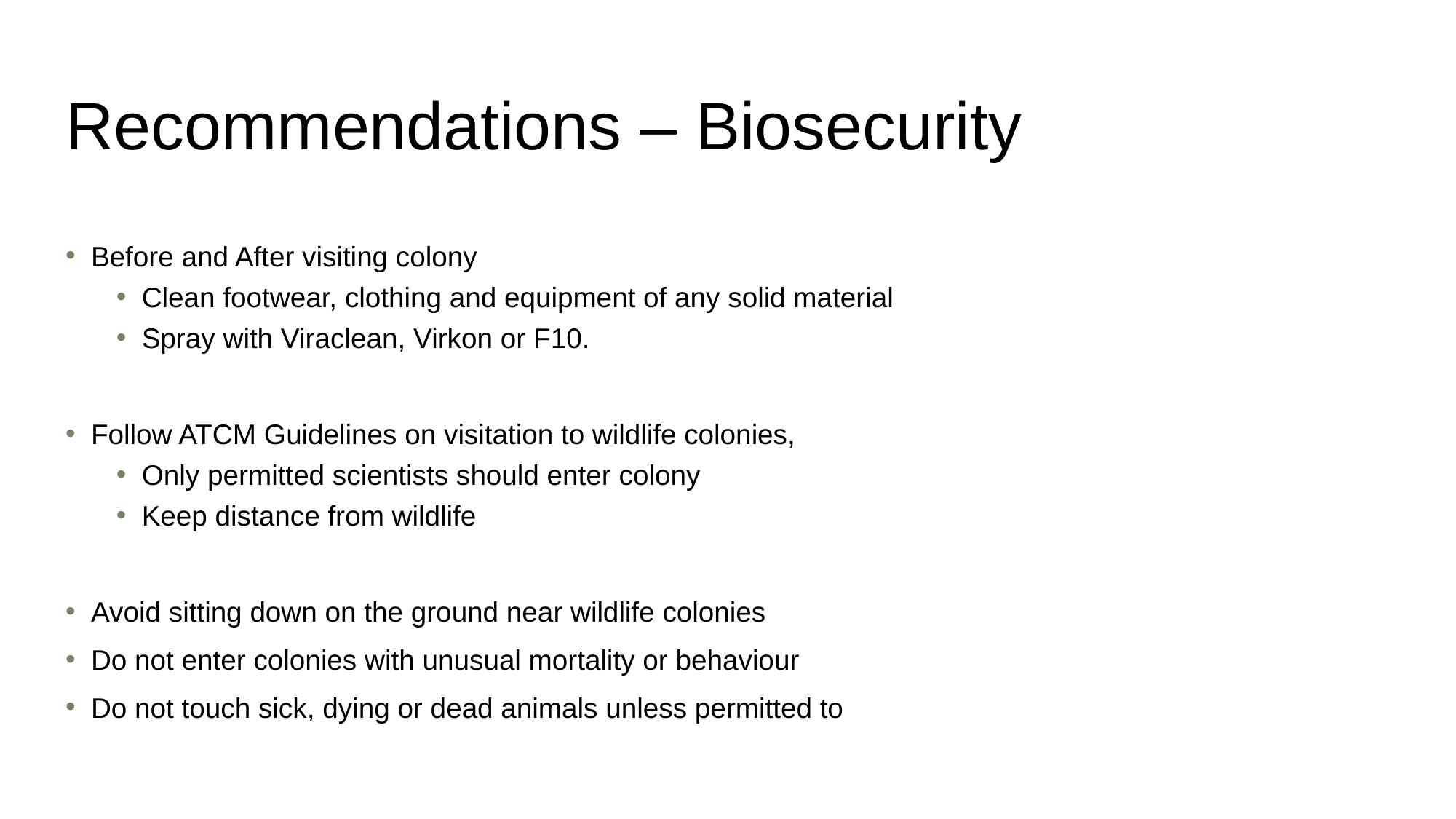

# Recommendations – Biosecurity
Before and After visiting colony
Clean footwear, clothing and equipment of any solid material
Spray with Viraclean, Virkon or F10.

Follow ATCM Guidelines on visitation to wildlife colonies,
Only permitted scientists should enter colony
Keep distance from wildlife

Avoid sitting down on the ground near wildlife colonies
Do not enter colonies with unusual mortality or behaviour
Do not touch sick, dying or dead animals unless permitted to